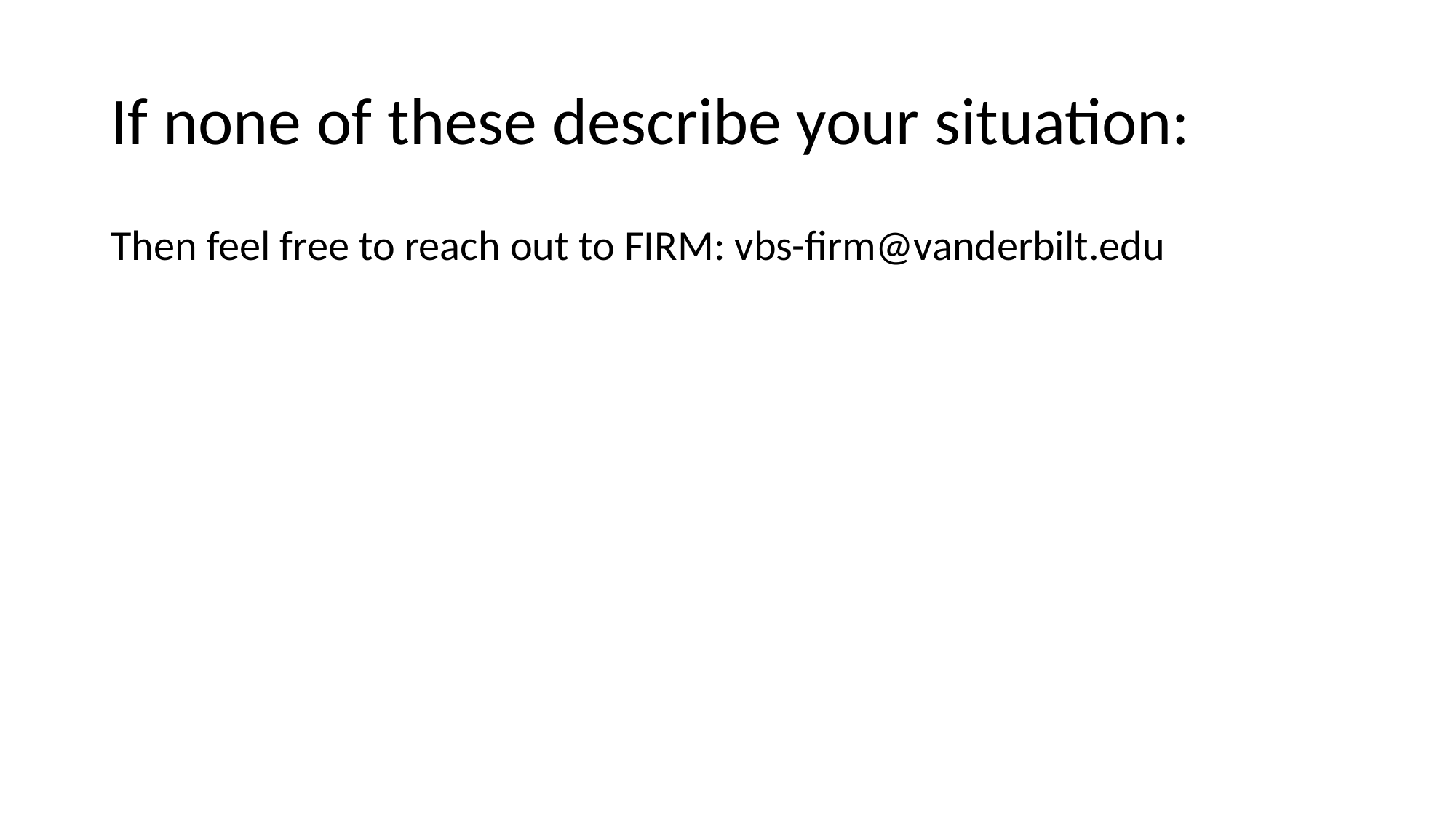

# If none of these describe your situation:
Then feel free to reach out to FIRM: vbs-firm@vanderbilt.edu